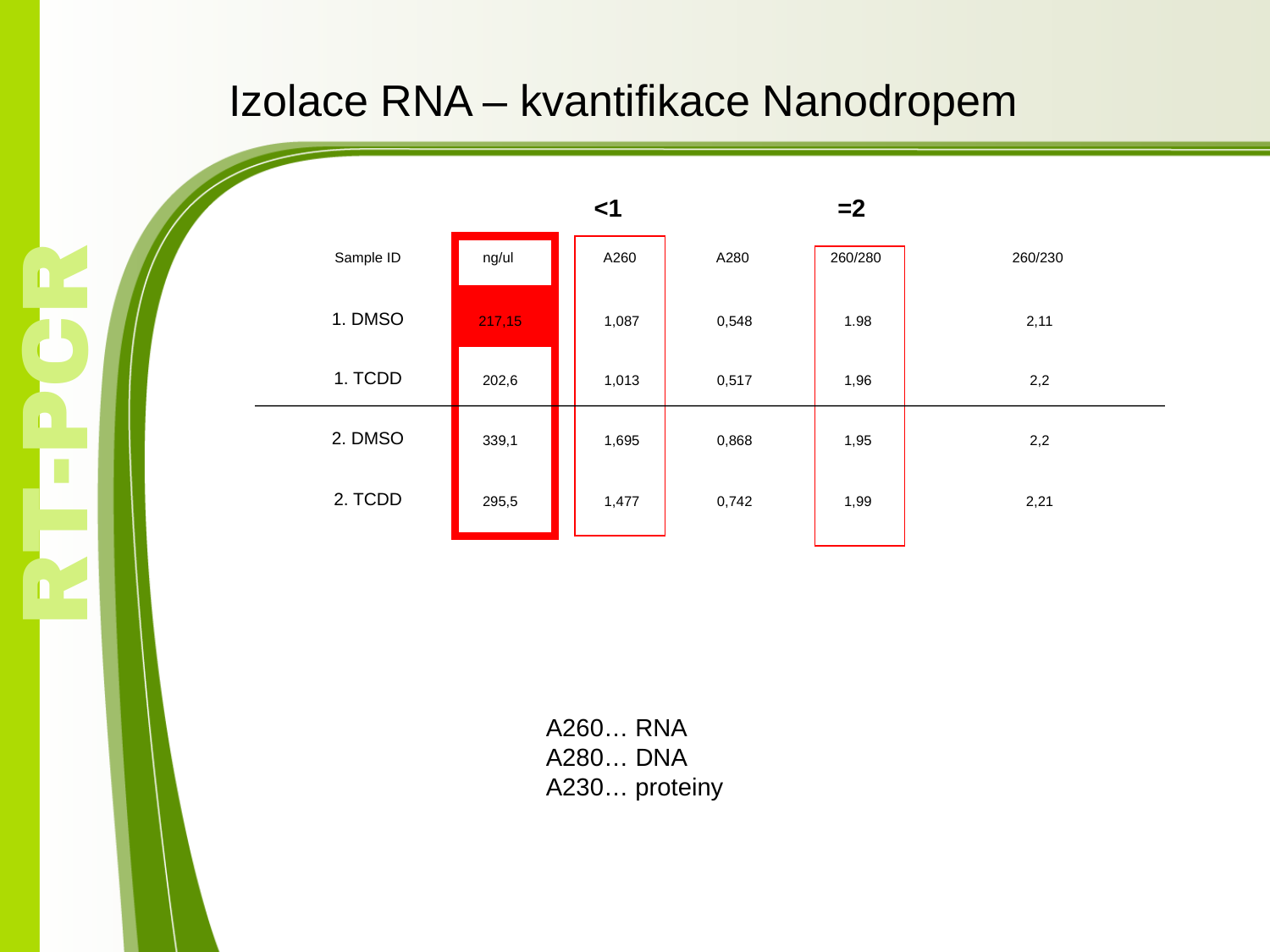

# Izolace RNA – kvantifikace Nanodropem
|  |  |  | Sample ID | ng/ul | A260 | A280 | 260/280 | 260/230 |
| --- | --- | --- | --- | --- | --- | --- | --- | --- |
|  |  |  | 1. DMSO | 217,15 | 1,087 | 0,548 | 1.98 | 2,11 |
|  |  |  | 1. TCDD | 202,6 | 1,013 | 0,517 | 1,96 | 2,2 |
|  |  |  | 2. DMSO | 339,1 | 1,695 | 0,868 | 1,95 | 2,2 |
|  |  |  | 2. TCDD | 295,5 | 1,477 | 0,742 | 1,99 | 2,21 |
|  |  |  |  |  |  |  |  |  |
|  |  |  |  |  |  |  |  |  |
|  |  |  |  |  |  |  |  |  |
|  |  |  |  |  |  |  |  |  |
|  |  |  |  |  |  |  |  |  |
|  |  |  |  |  |  |  |  |  |
|  |  |  |  |  |  |  |  |  |
|  |  |  |  |  |  |  |  |  |
<1
=2

A260… RNA
A280… DNA
A230… proteiny